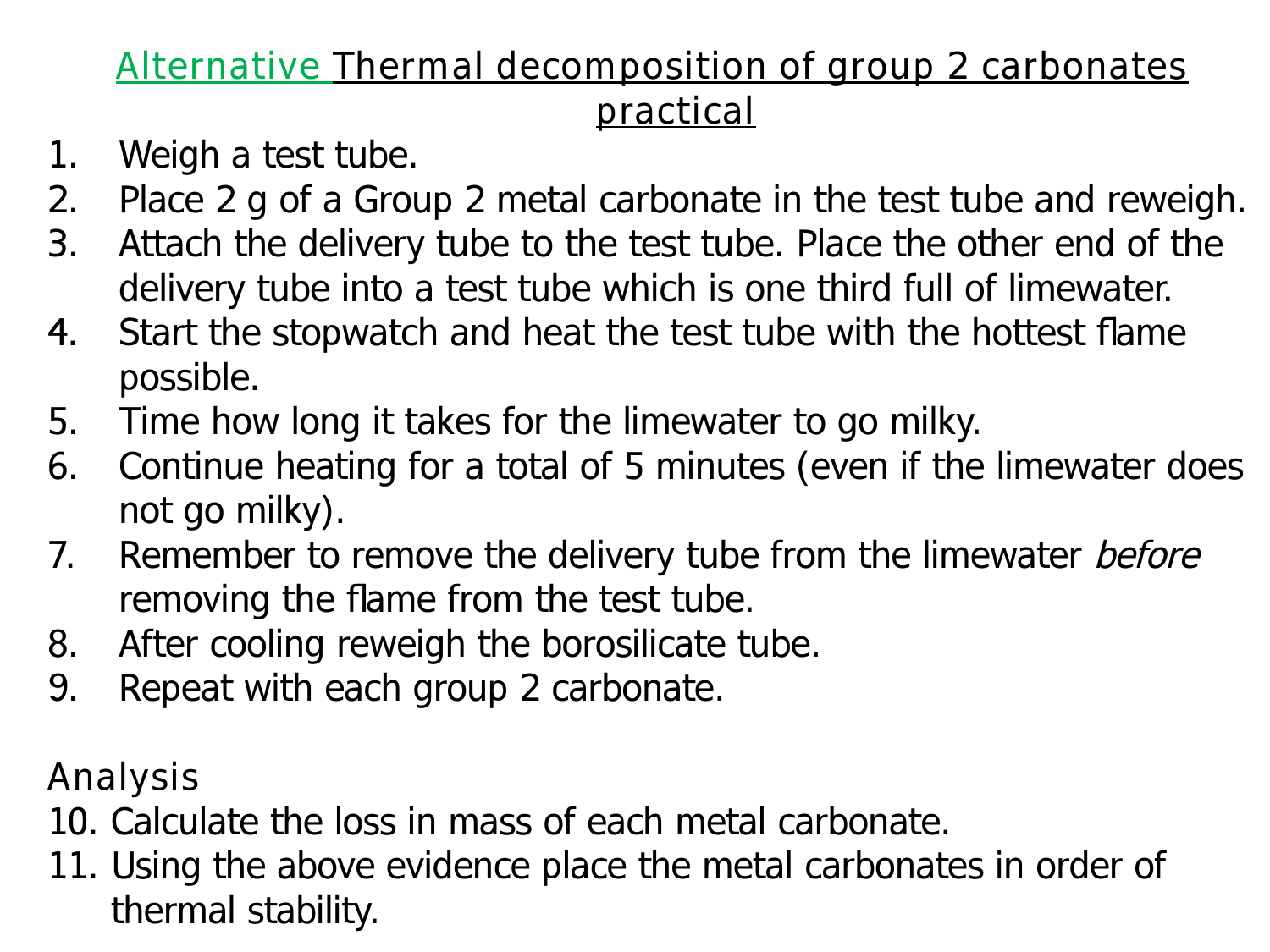

Alternative Thermal decomposition of group 2 carbonates practical
Weigh a test tube.
Place 2 g of a Group 2 metal carbonate in the test tube and reweigh.
Attach the delivery tube to the test tube. Place the other end of the delivery tube into a test tube which is one third full of limewater.
Start the stopwatch and heat the test tube with the hottest flame possible.
Time how long it takes for the limewater to go milky.
Continue heating for a total of 5 minutes (even if the limewater does not go milky).
Remember to remove the delivery tube from the limewater before removing the flame from the test tube.
After cooling reweigh the borosilicate tube.
Repeat with each group 2 carbonate.

Analysis
Calculate the loss in mass of each metal carbonate.
Using the above evidence place the metal carbonates in order of thermal stability.